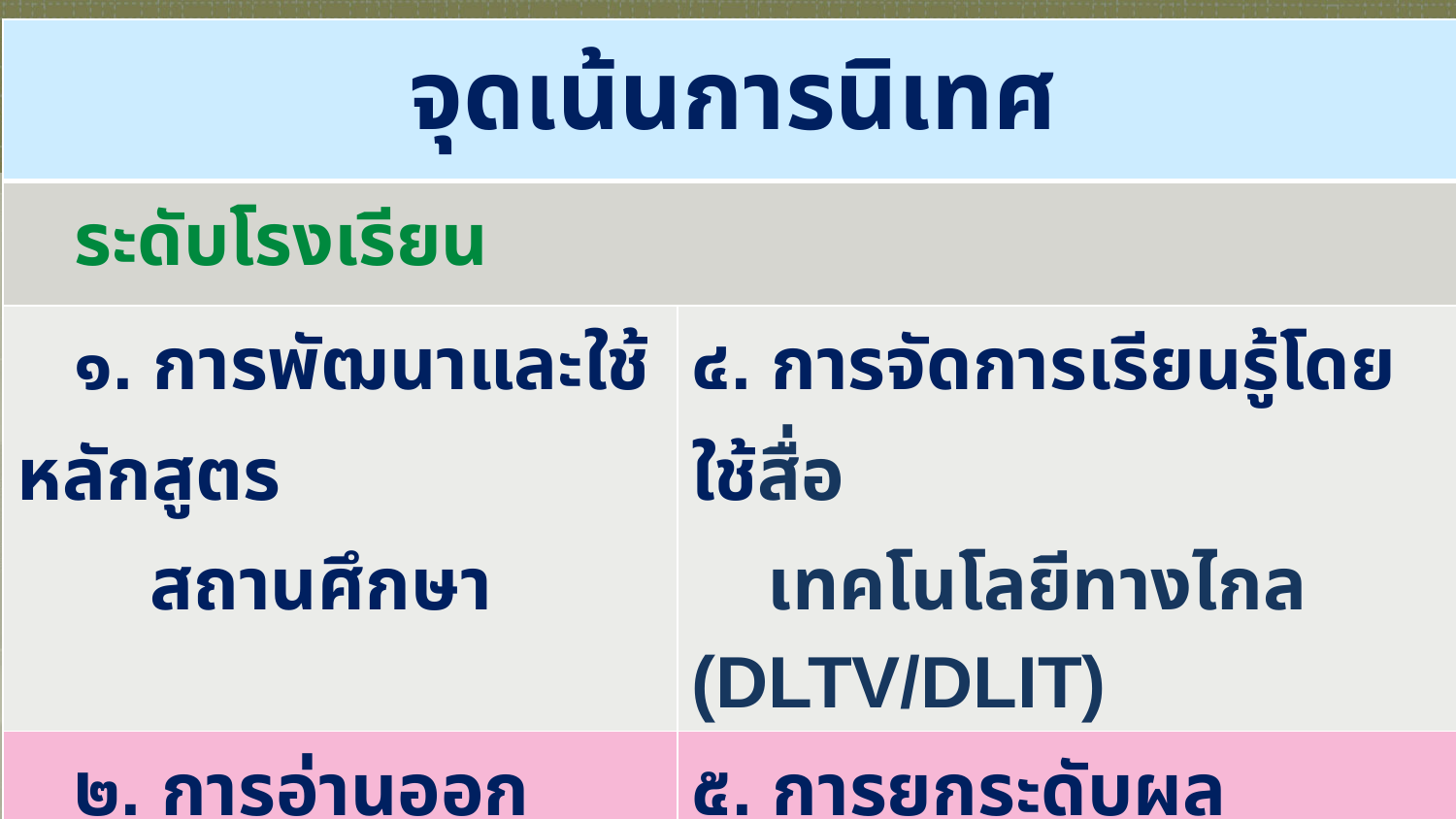

| จุดเน้นการนิเทศ |  |
| --- | --- |
| ระดับโรงเรียน |  |
| ๑. การพัฒนาและใช้หลักสูตร สถานศึกษา | ๔. การจัดการเรียนรู้โดยใช้สื่อ เทคโนโลยีทางไกล (DLTV/DLIT) |
| ๒. การอ่านออกเขียนได้ | ๕. การยกระดับผลสัมฤทธิ์ |
| ๓. การจัดการเรียนรู้เชิงรุก (Active Learning) | ๖. การประกันคุณภาพการศึกษา |